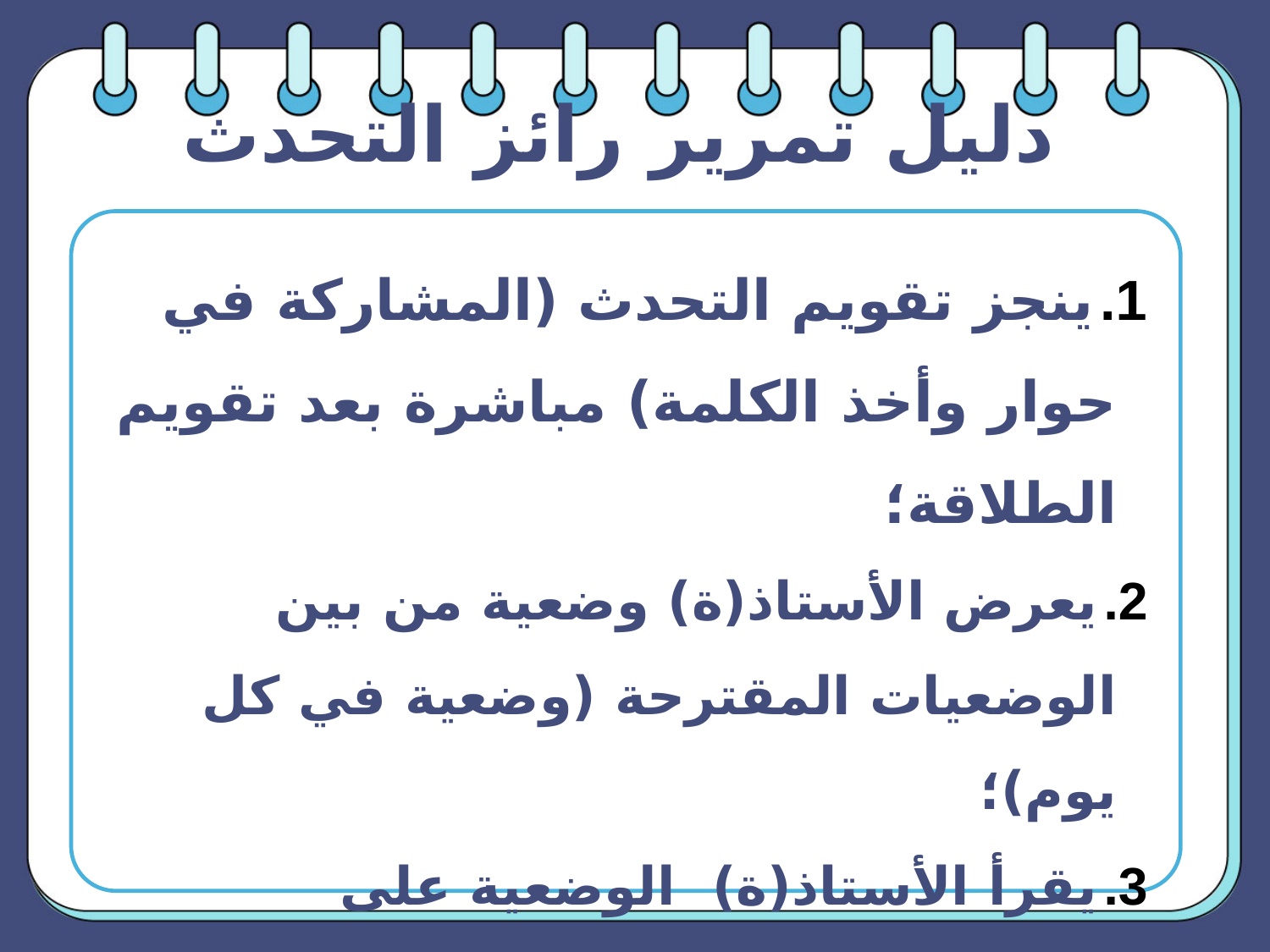

# دليل تمرير رائز التحدث
ينجز تقويم التحدث (المشاركة في حوار وأخذ الكلمة) مباشرة بعد تقويم الطلاقة؛
يعرض الأستاذ(ة) وضعية من بين الوضعيات المقترحة (وضعية في كل يوم)؛
يقرأ الأستاذ(ة)  الوضعية على المتعلم(ة) ويتأكد من فهمه (ها) للتعليمة؛
يمنح الأستاذ (ة) للمتعلم(ة) 30 ثانية للتفكير قبل البدء في التحدث ثم ينصت لجوابه في حدود دقيقتين؛